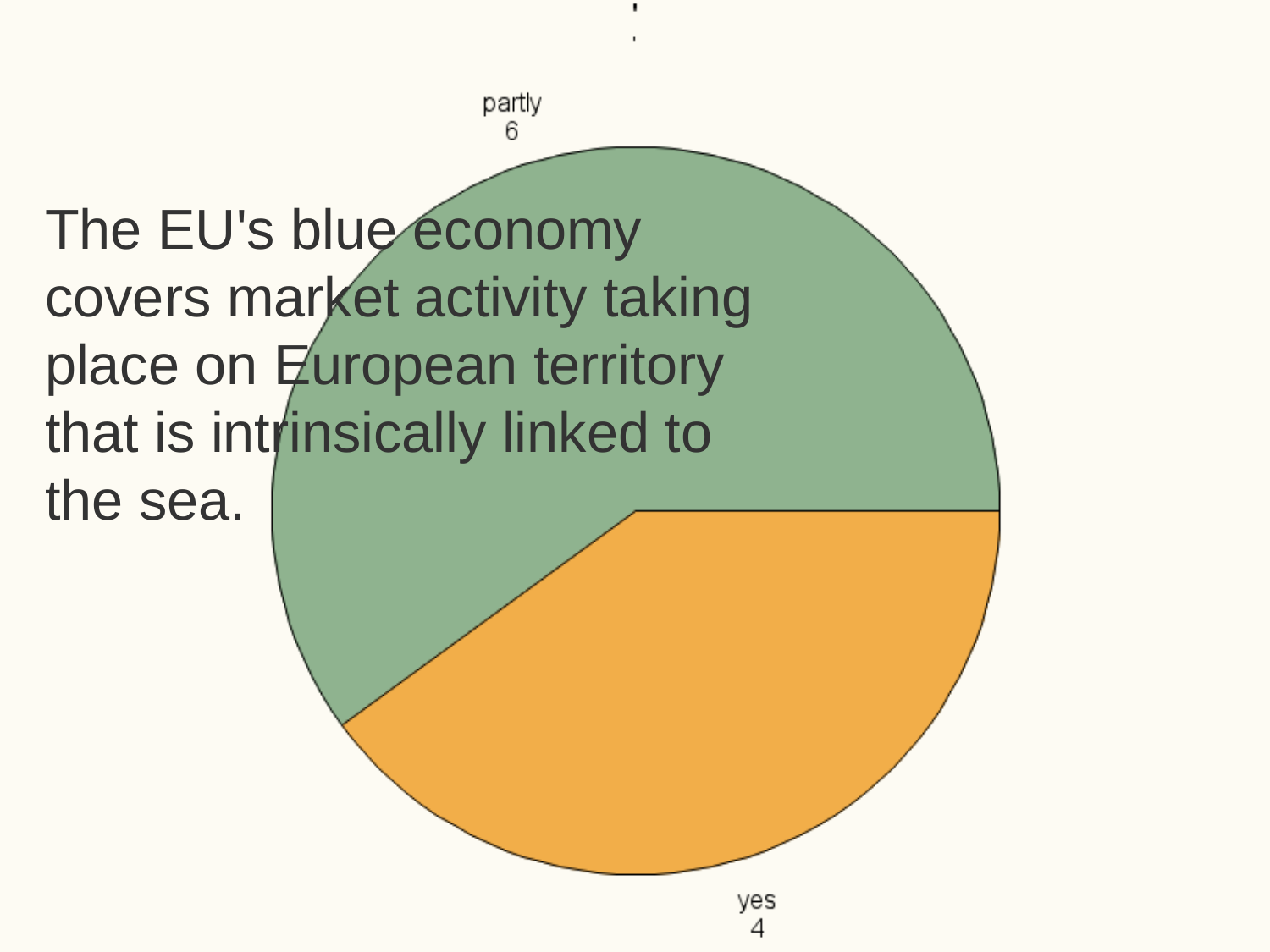

The EU's blue economy covers market activity taking place on European territory that is intrinsically linked to the sea.